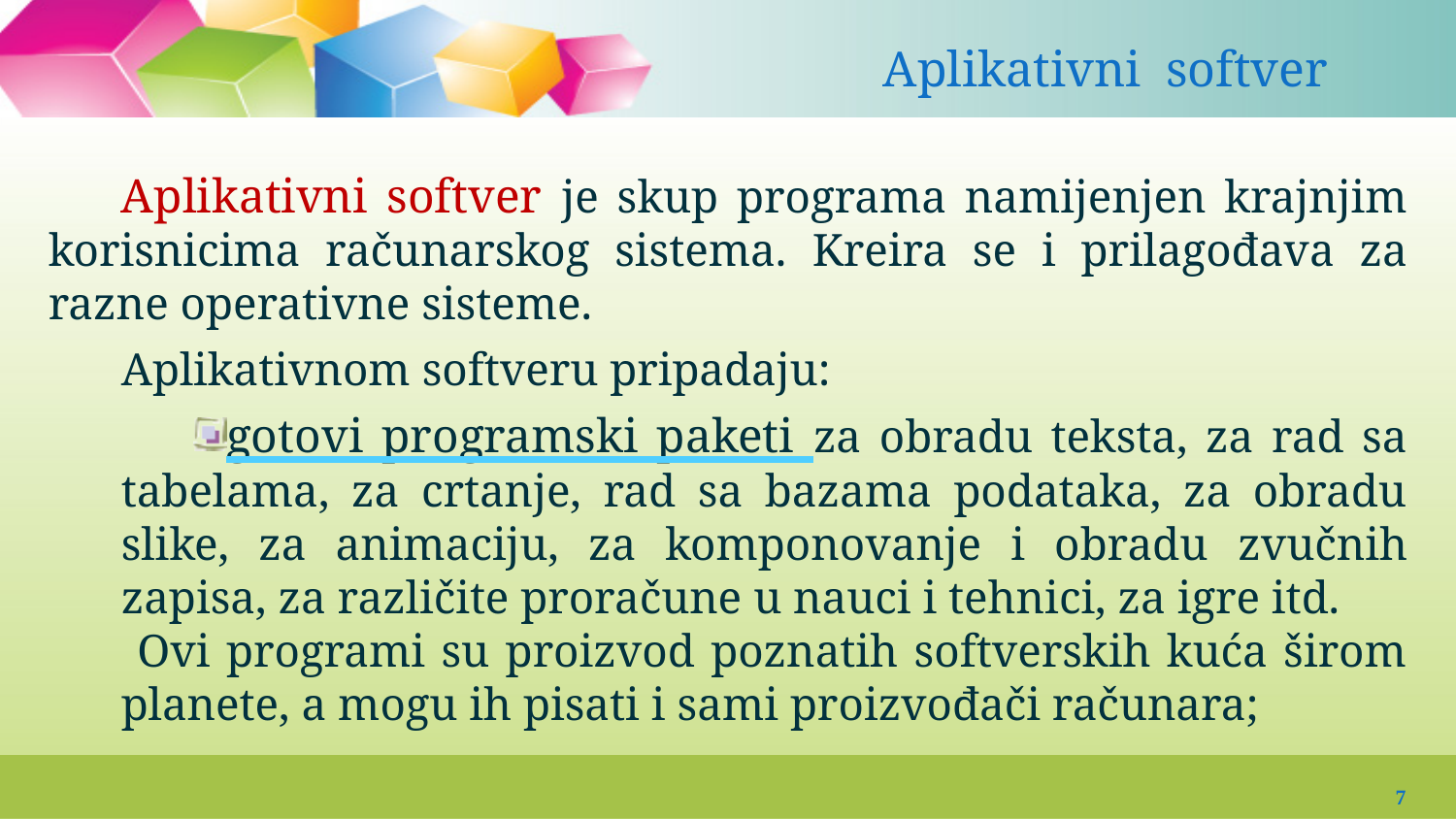

#

 Aplikativni  softver

Aplikativni softver je skup programa namijenjen krajnjim korisnicima računarskog sistema. Kreira se i prilagođava za razne operativne sisteme.
Aplikativnom softveru pripadaju:
gotovi programski paketi za obradu teksta, za rad sa tabelama, za crtanje, rad sa bazama podataka, za obradu slike, za animaciju, za komponovanje i obradu zvučnih zapisa, za različite proračune u nauci i tehnici, za igre itd.
 Ovi programi su proizvod poznatih softverskih kuća širom planete, a mogu ih pisati i sami proizvođači računara;
7